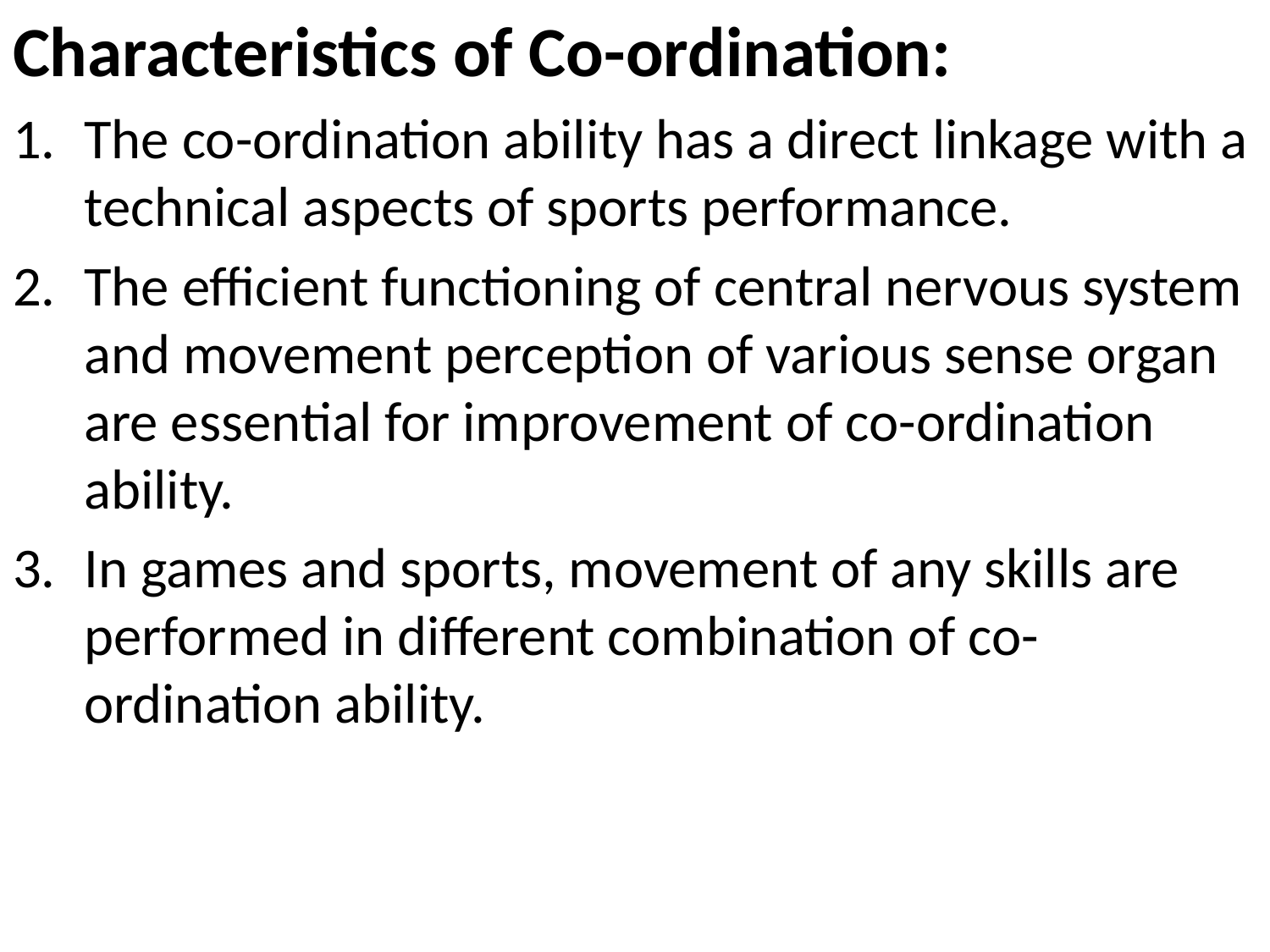

Characteristics of Co-ordination:
The co-ordination ability has a direct linkage with a technical aspects of sports performance.
The efficient functioning of central nervous system and movement perception of various sense organ are essential for improvement of co-ordination ability.
In games and sports, movement of any skills are performed in different combination of co-ordination ability.